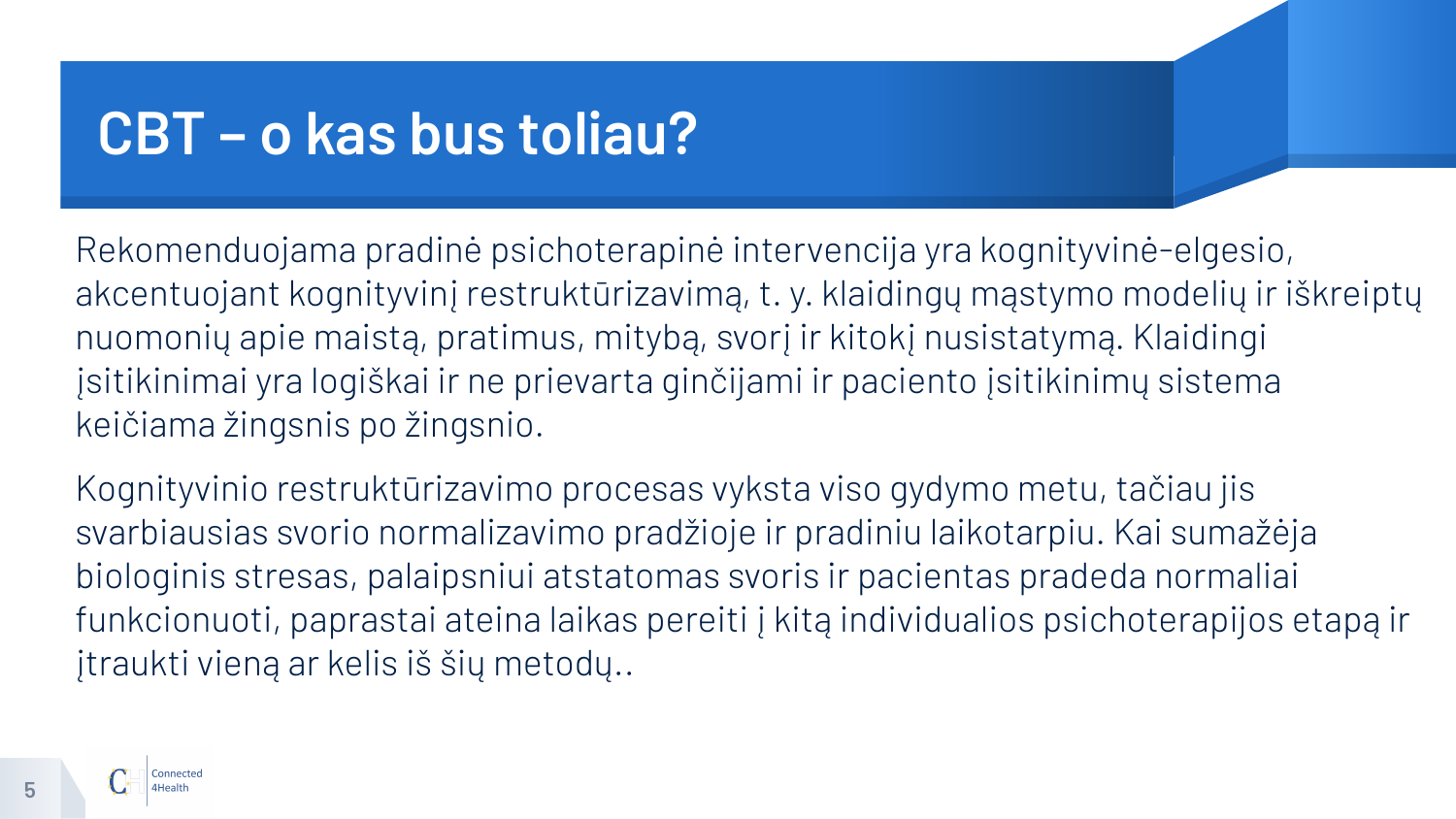

# CBT – o kas bus toliau?
Rekomenduojama pradinė psichoterapinė intervencija yra kognityvinė-elgesio, akcentuojant kognityvinį restruktūrizavimą, t. y. klaidingų mąstymo modelių ir iškreiptų nuomonių apie maistą, pratimus, mitybą, svorį ir kitokį nusistatymą. Klaidingi  įsitikinimai yra logiškai ir ne prievarta ginčijami ir paciento įsitikinimų sistema keičiama žingsnis po žingsnio.
Kognityvinio restruktūrizavimo procesas vyksta viso gydymo metu, tačiau jis svarbiausias svorio normalizavimo pradžioje ir pradiniu laikotarpiu. Kai sumažėja biologinis stresas, palaipsniui atstatomas svoris ir pacientas pradeda normaliai funkcionuoti, paprastai ateina laikas pereiti į kitą individualios psichoterapijos etapą ir įtraukti vieną ar kelis iš šių metodų..
5